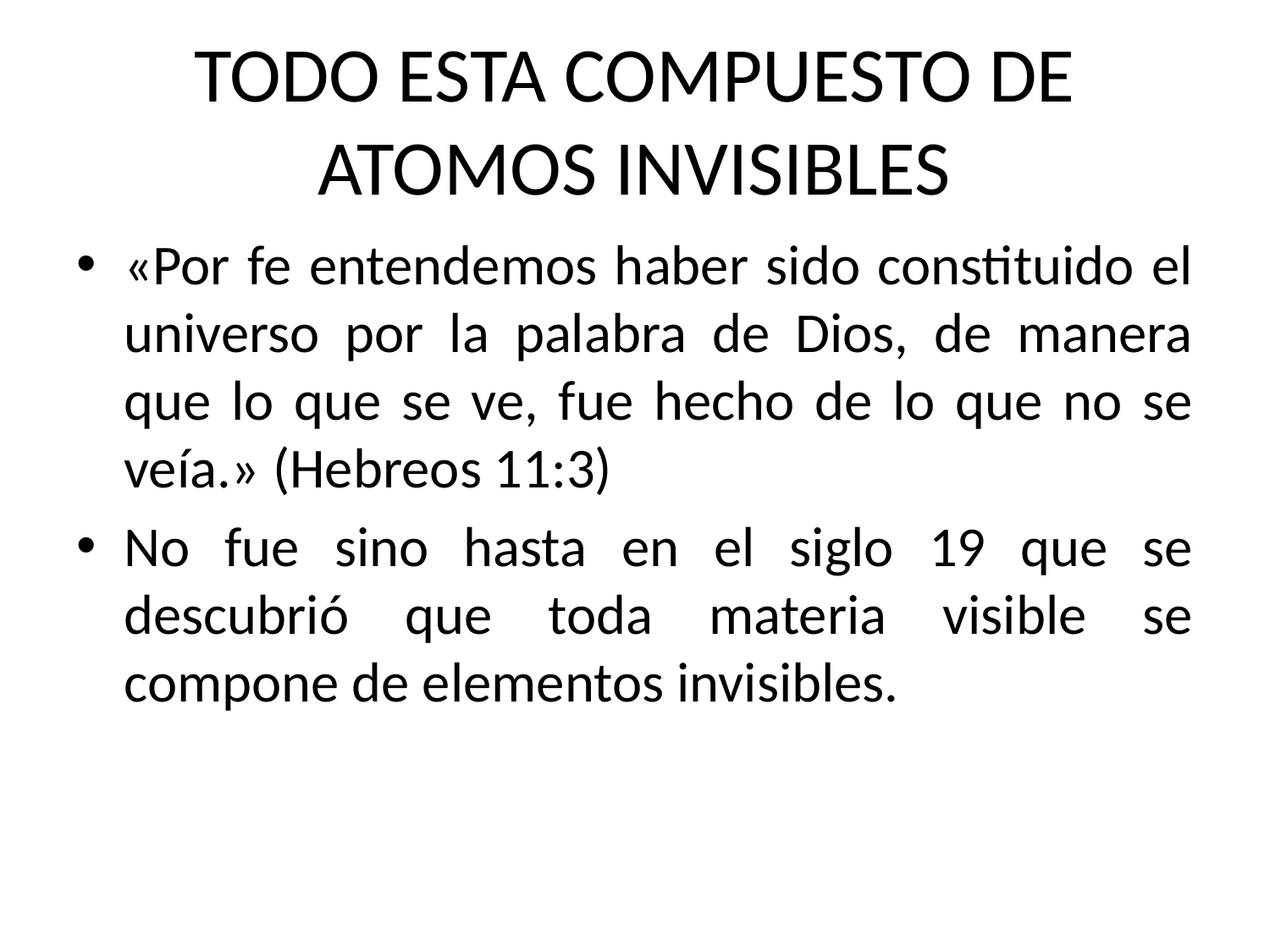

# TODO ESTA COMPUESTO DE ATOMOS INVISIBLES
«Por fe entendemos haber sido constituido el universo por la palabra de Dios, de manera que lo que se ve, fue hecho de lo que no se veía.» (Hebreos 11:3)
No fue sino hasta en el siglo 19 que se descubrió que toda materia visible se compone de elementos invisibles.